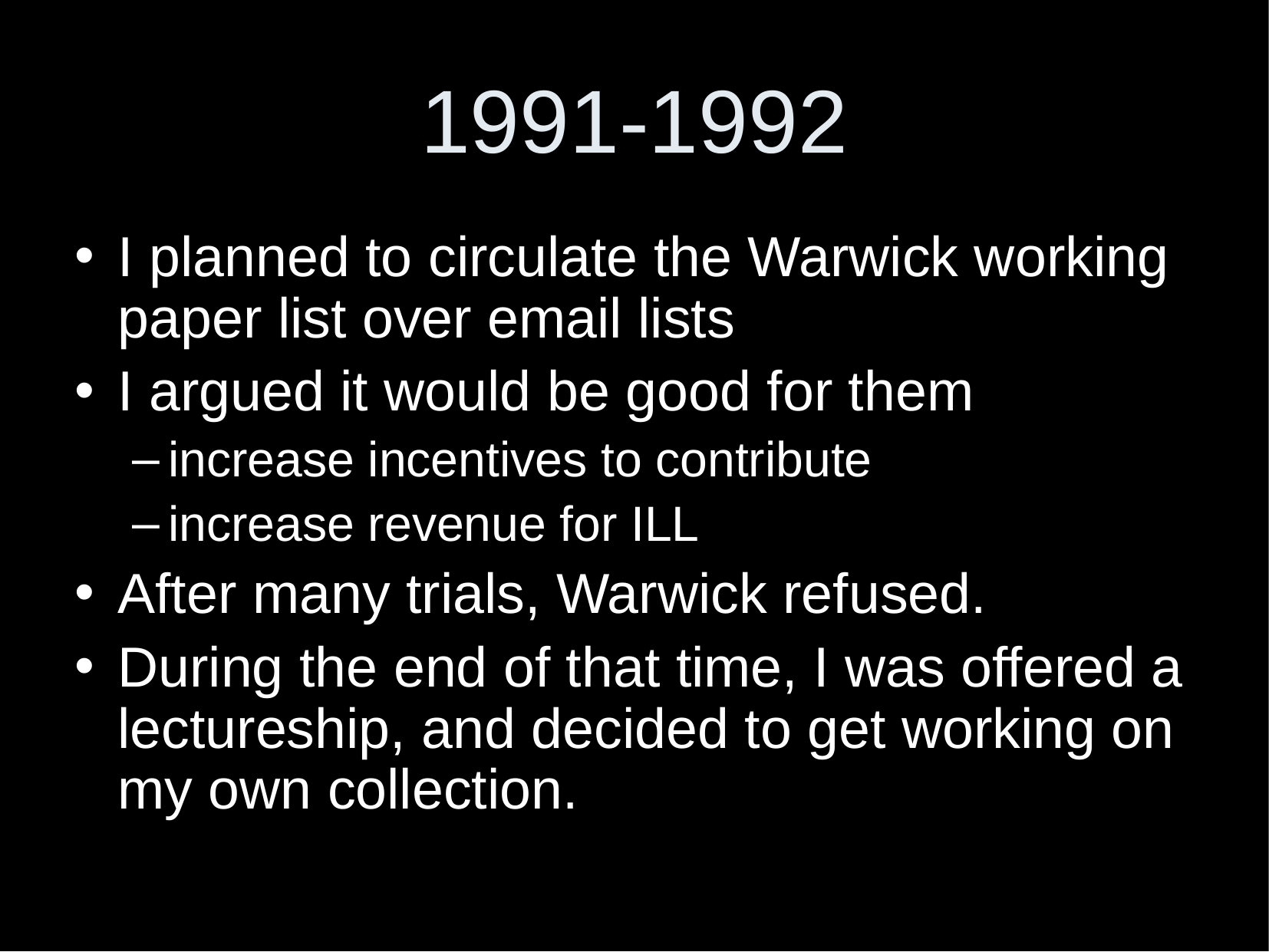

1991-1992
I planned to circulate the Warwick working paper list over email lists
I argued it would be good for them
increase incentives to contribute
increase revenue for ILL
After many trials, Warwick refused.
During the end of that time, I was offered a lectureship, and decided to get working on my own collection.